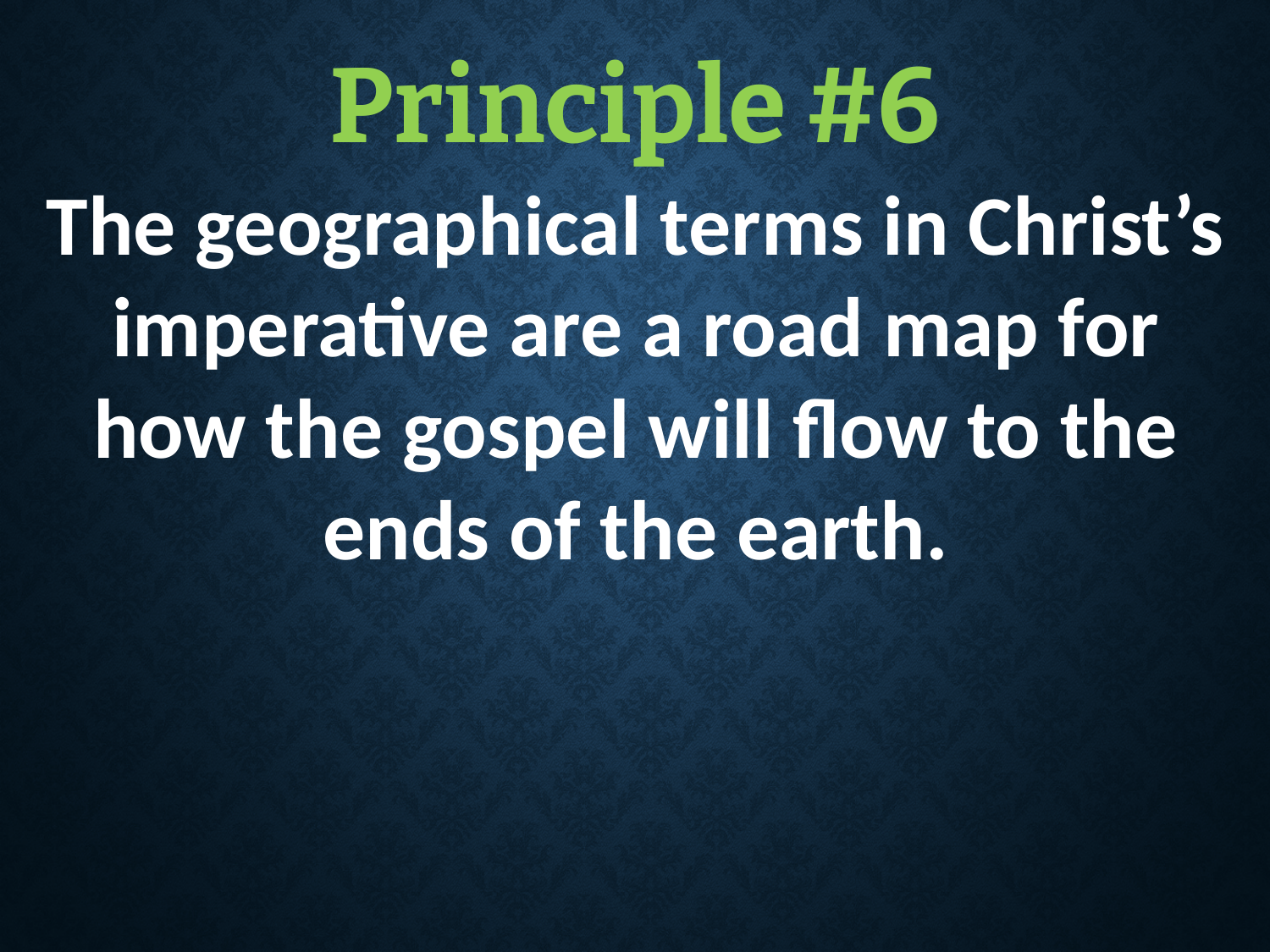

Principle #6
The geographical terms in Christ’s imperative are a road map for how the gospel will flow to the ends of the earth.